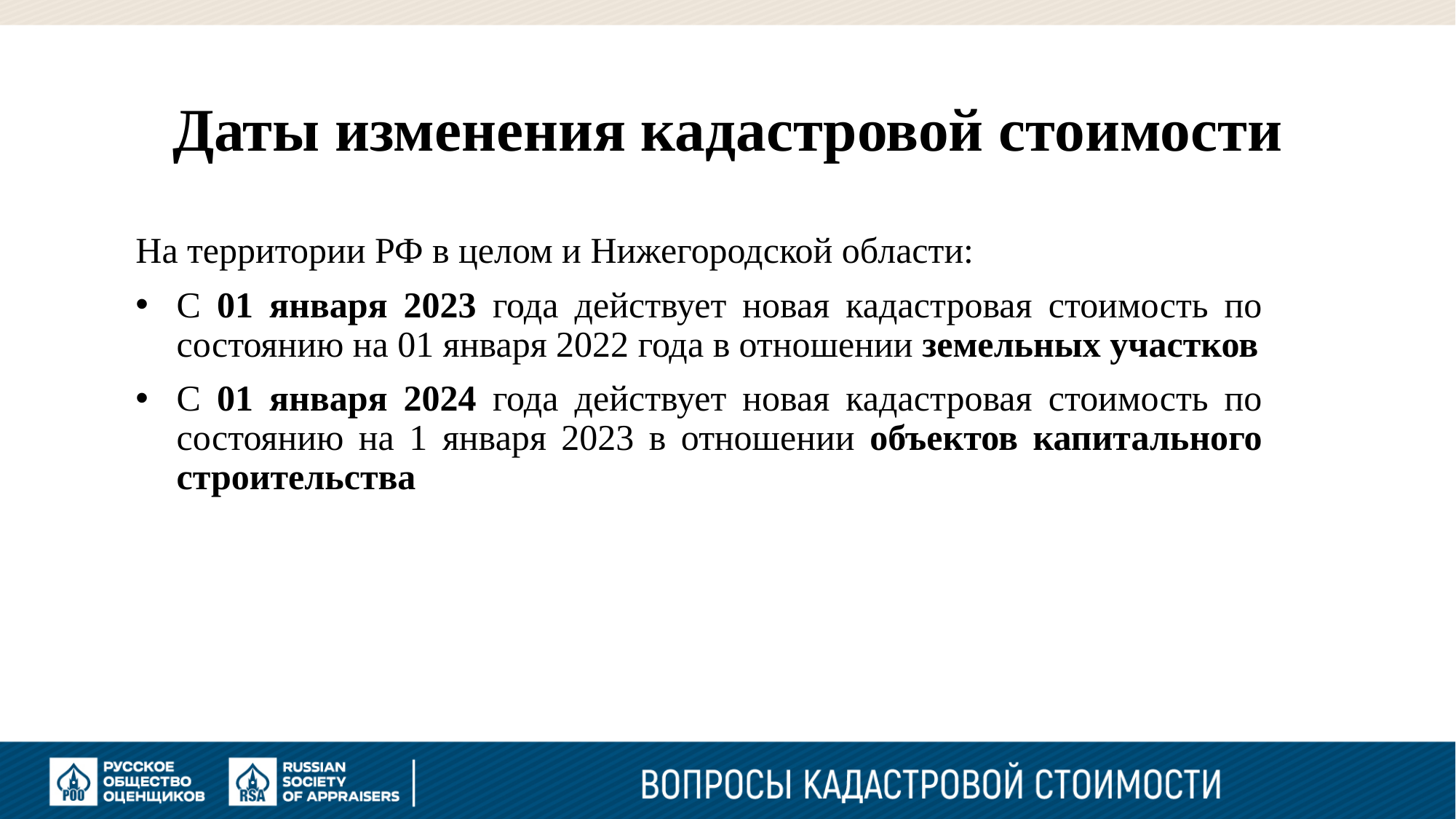

# Даты изменения кадастровой стоимости
На территории РФ в целом и Нижегородской области:
С 01 января 2023 года действует новая кадастровая стоимость по состоянию на 01 января 2022 года в отношении земельных участков
С 01 января 2024 года действует новая кадастровая стоимость по состоянию на 1 января 2023 в отношении объектов капитального строительства